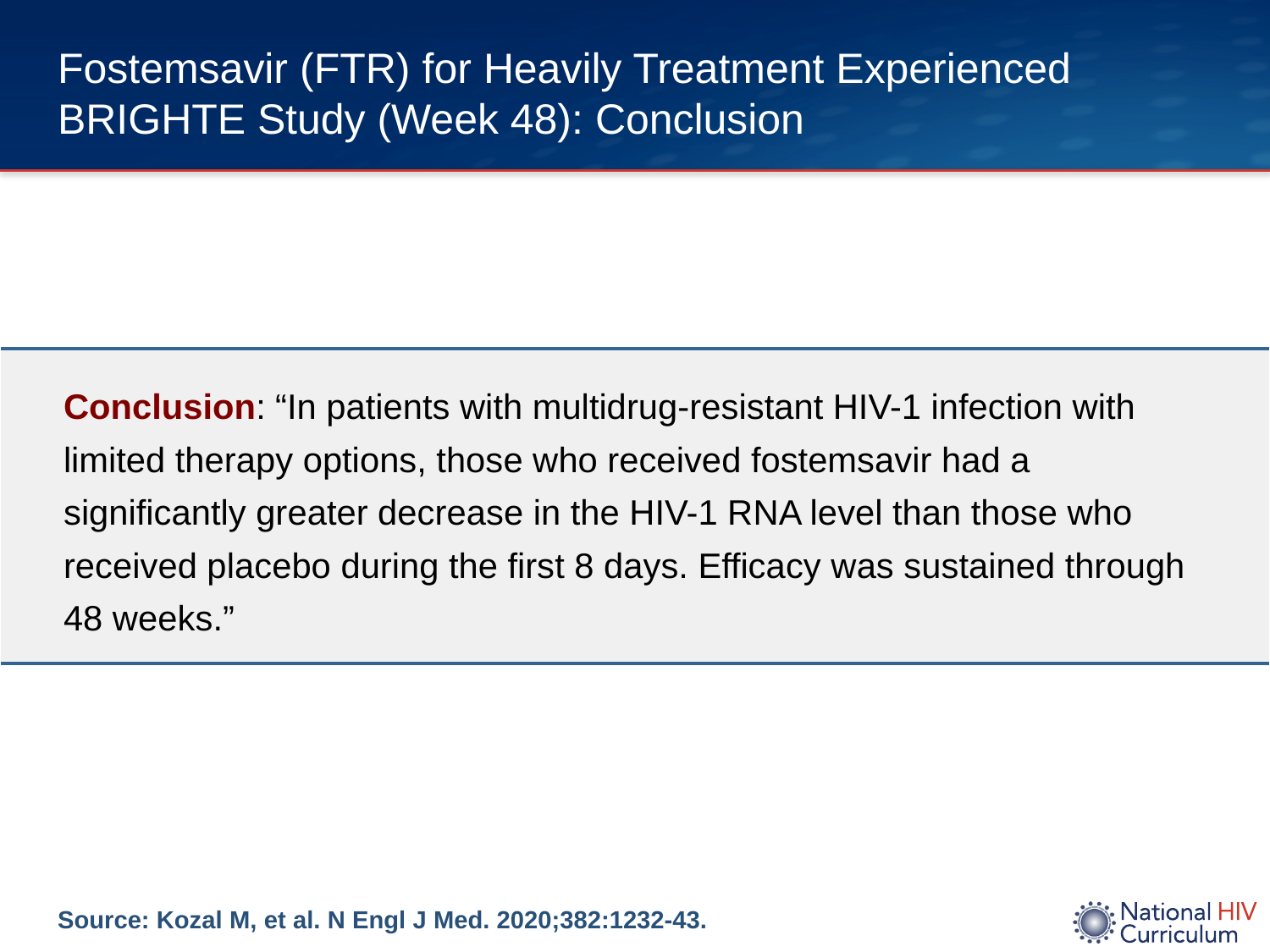

# Fostemsavir (FTR) for Heavily Treatment Experienced BRIGHTE Study (Week 48): Conclusion
| Conclusion: “In patients with multidrug-resistant HIV-1 infection with limited therapy options, those who received fostemsavir had a significantly greater decrease in the HIV-1 RNA level than those who received placebo during the first 8 days. Efficacy was sustained through 48 weeks.” |
| --- |
Source: Kozal M, et al. N Engl J Med. 2020;382:1232-43.